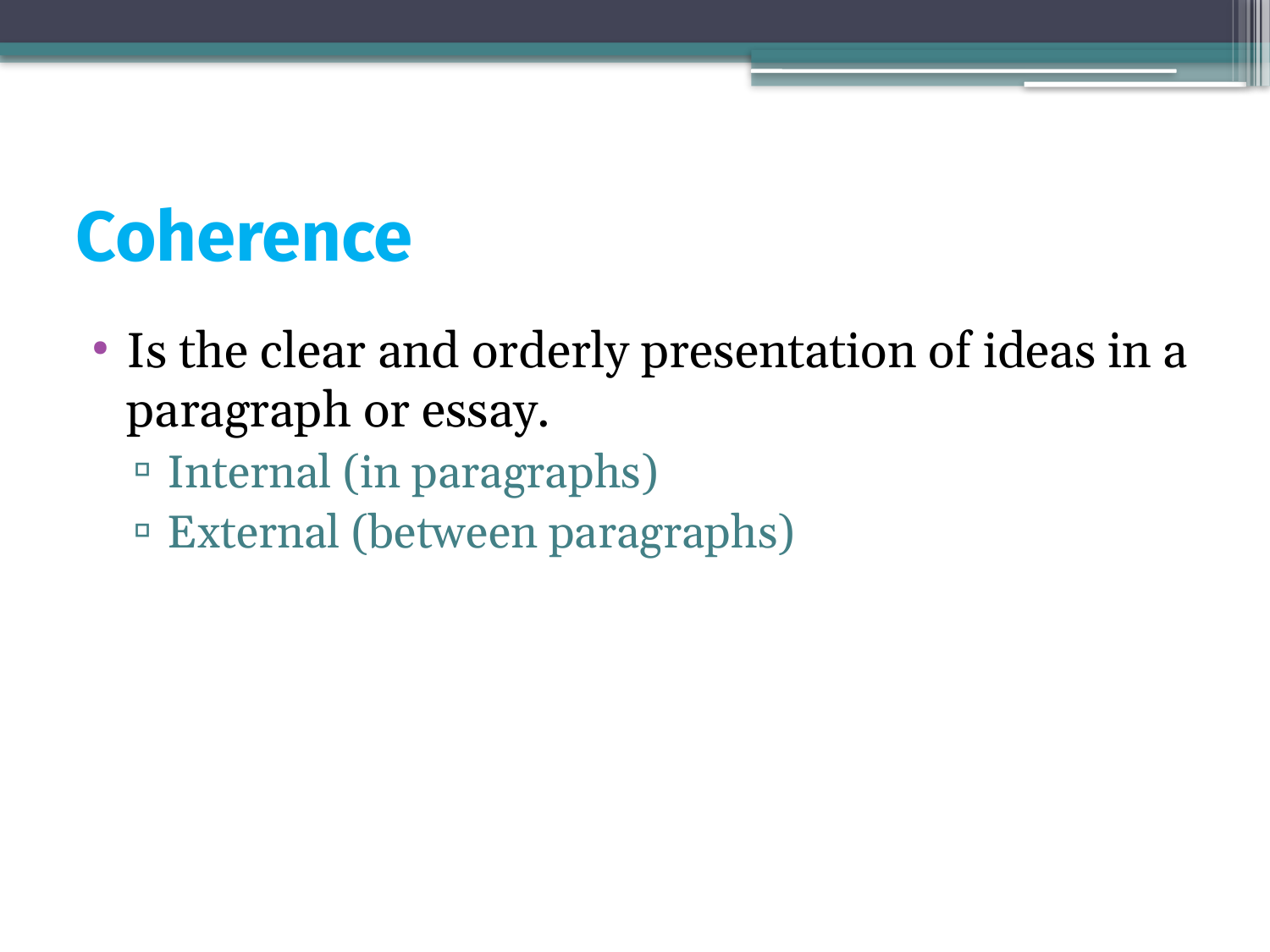

# Coherence
Is the clear and orderly presentation of ideas in a paragraph or essay.
Internal (in paragraphs)
External (between paragraphs)